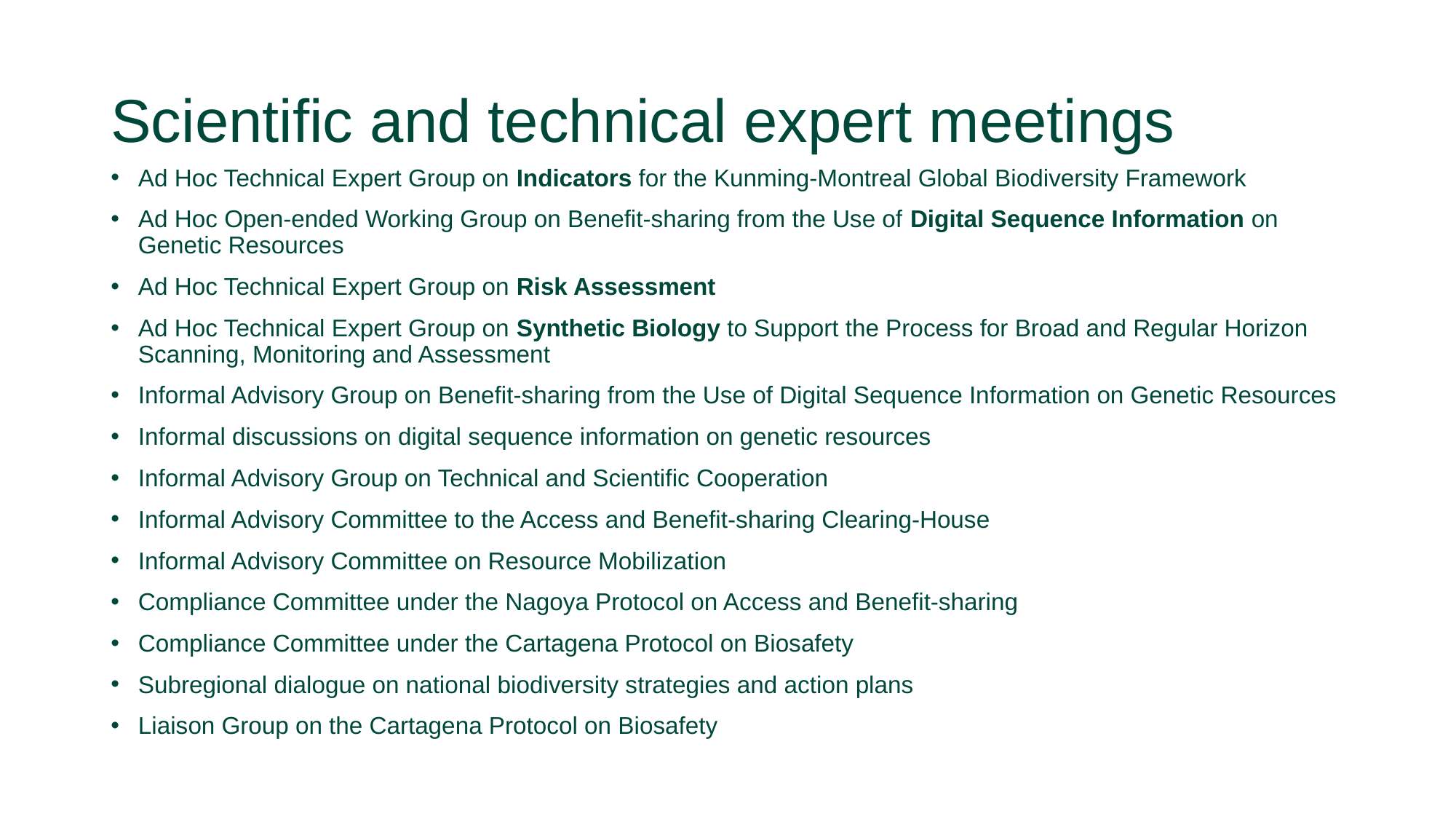

# Scientific and technical expert meetings
Ad Hoc Technical Expert Group on Indicators for the Kunming-Montreal Global Biodiversity Framework
Ad Hoc Open-ended Working Group on Benefit-sharing from the Use of Digital Sequence Information on Genetic Resources
Ad Hoc Technical Expert Group on Risk Assessment
Ad Hoc Technical Expert Group on Synthetic Biology to Support the Process for Broad and Regular Horizon Scanning, Monitoring and Assessment
Informal Advisory Group on Benefit-sharing from the Use of Digital Sequence Information on Genetic Resources
Informal discussions on digital sequence information on genetic resources
Informal Advisory Group on Technical and Scientific Cooperation
Informal Advisory Committee to the Access and Benefit-sharing Clearing-House
Informal Advisory Committee on Resource Mobilization
Compliance Committee under the Nagoya Protocol on Access and Benefit-sharing
Compliance Committee under the Cartagena Protocol on Biosafety
Subregional dialogue on national biodiversity strategies and action plans
Liaison Group on the Cartagena Protocol on Biosafety